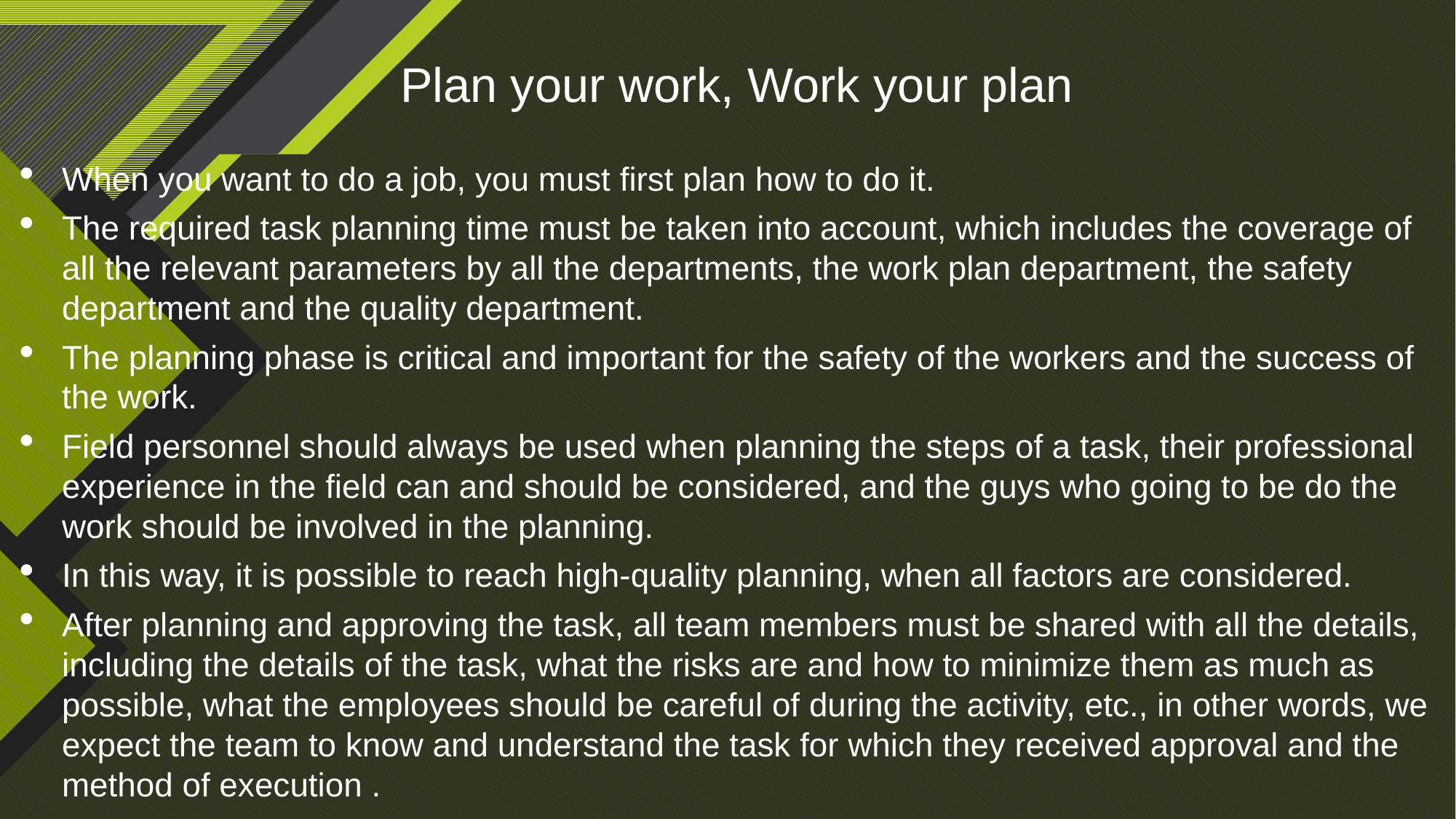

Plan your work, Work your plan
When you want to do a job, you must first plan how to do it.
The required task planning time must be taken into account, which includes the coverage of all the relevant parameters by all the departments, the work plan department, the safety department and the quality department.
The planning phase is critical and important for the safety of the workers and the success of the work.
Field personnel should always be used when planning the steps of a task, their professional experience in the field can and should be considered, and the guys who going to be do the work should be involved in the planning.
In this way, it is possible to reach high-quality planning, when all factors are considered.
After planning and approving the task, all team members must be shared with all the details, including the details of the task, what the risks are and how to minimize them as much as possible, what the employees should be careful of during the activity, etc., in other words, we expect the team to know and understand the task for which they received approval and the method of execution .